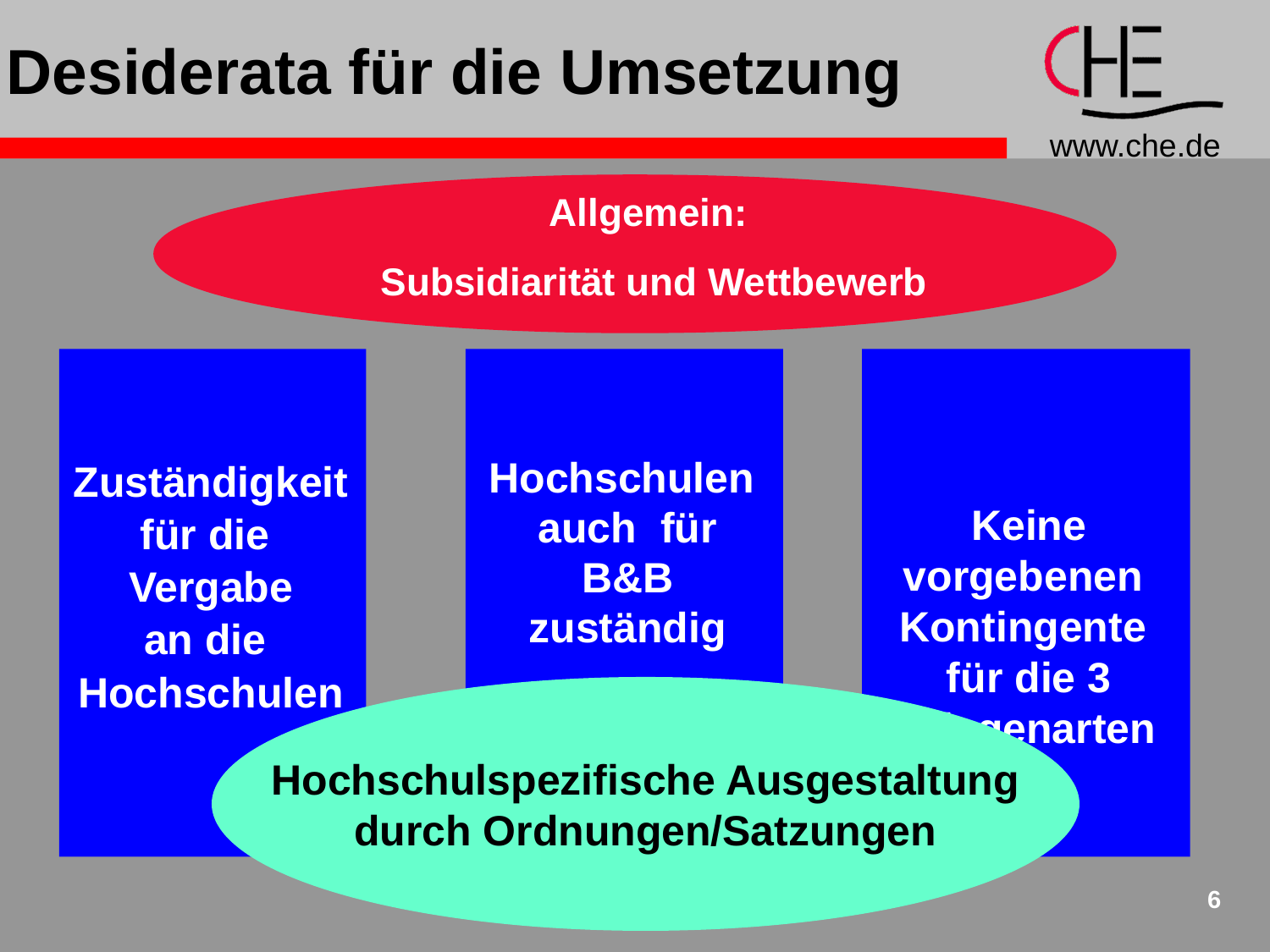

# Desiderata für die Umsetzung

Allgemein:
Subsidiarität und Wettbewerb

 Zuständigkeit
für die
Vergabe
an die
Hochschulen

Hochschulen
auch  für
B&B
zuständig

Keine
vorgebenen
Kontingente
für die 3
Zulagenarten

Hochschulspezifische Ausgestaltung
durch Ordnungen/Satzungen
6